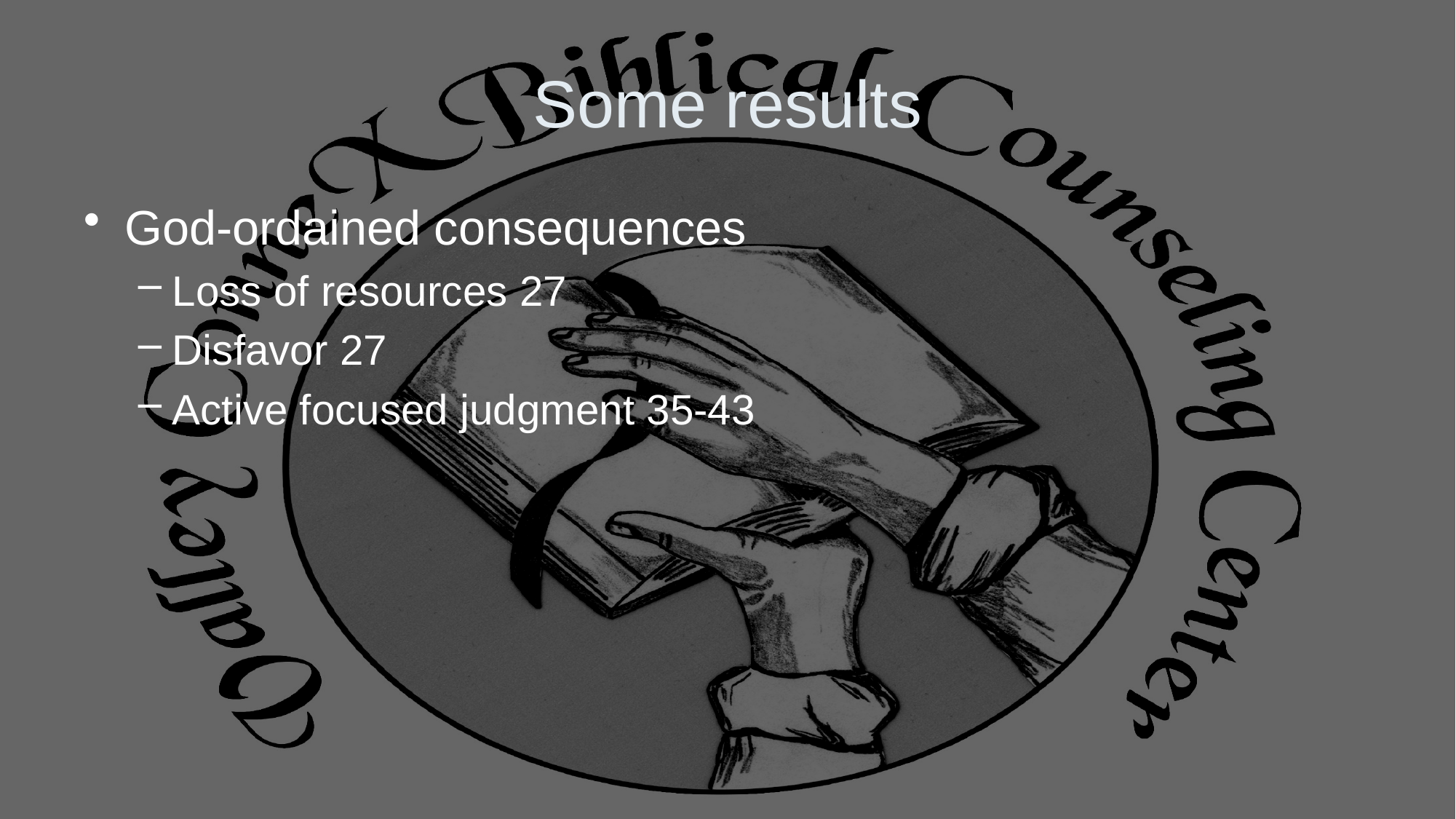

# Some results
God-ordained consequences
Loss of resources 27
Disfavor 27
Active focused judgment 35-43